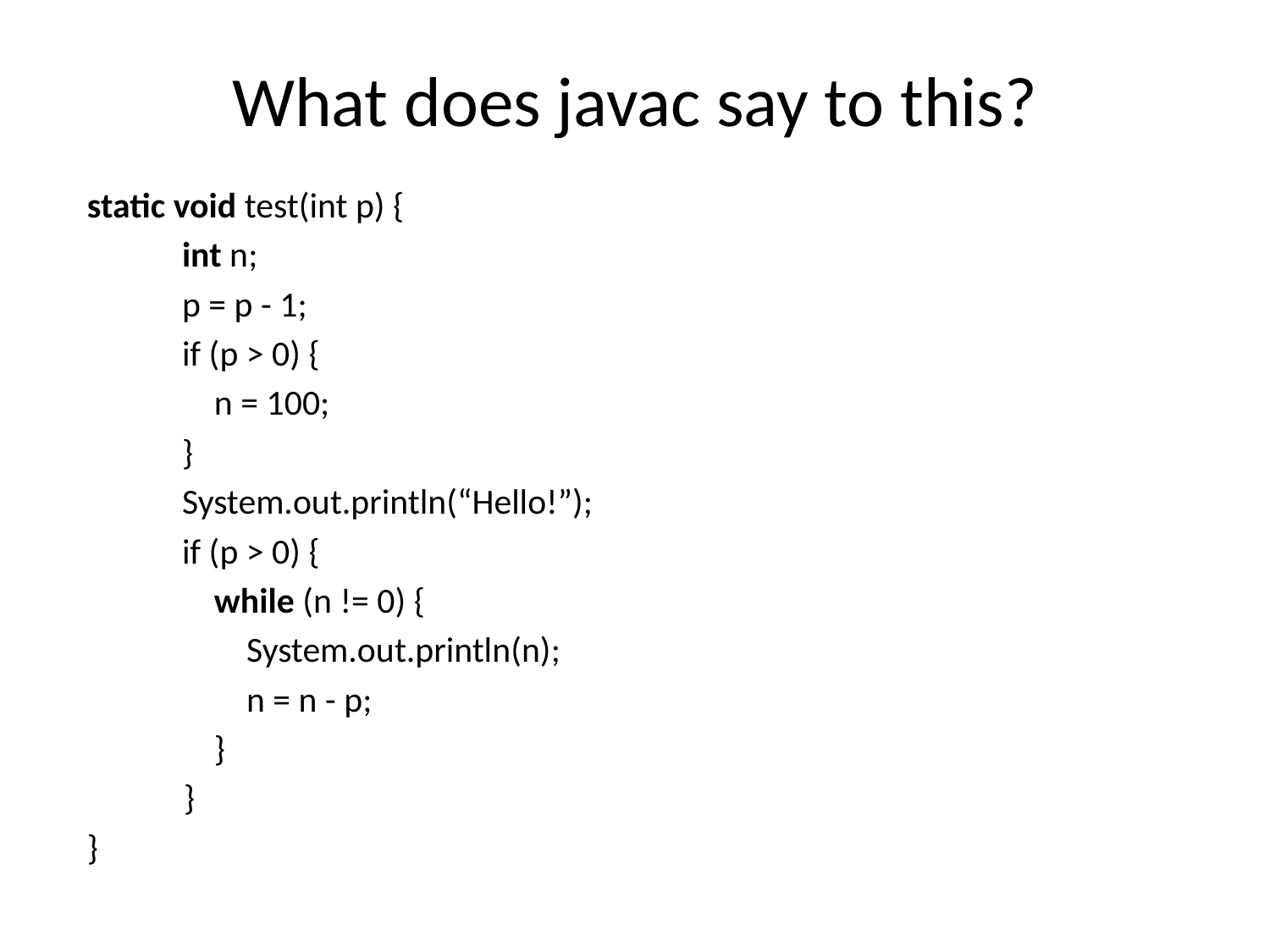

# What does javac say to this?

    static void test(int p) {
	int n;
	p = p - 1;
	if (p > 0) {
	    n = 100;
	}
	System.out.println(“Hello!”);
	if (p > 0) {
	    while (n != 0) {
	        System.out.println(n);
	        n = n - p;
	    }
                }
    }